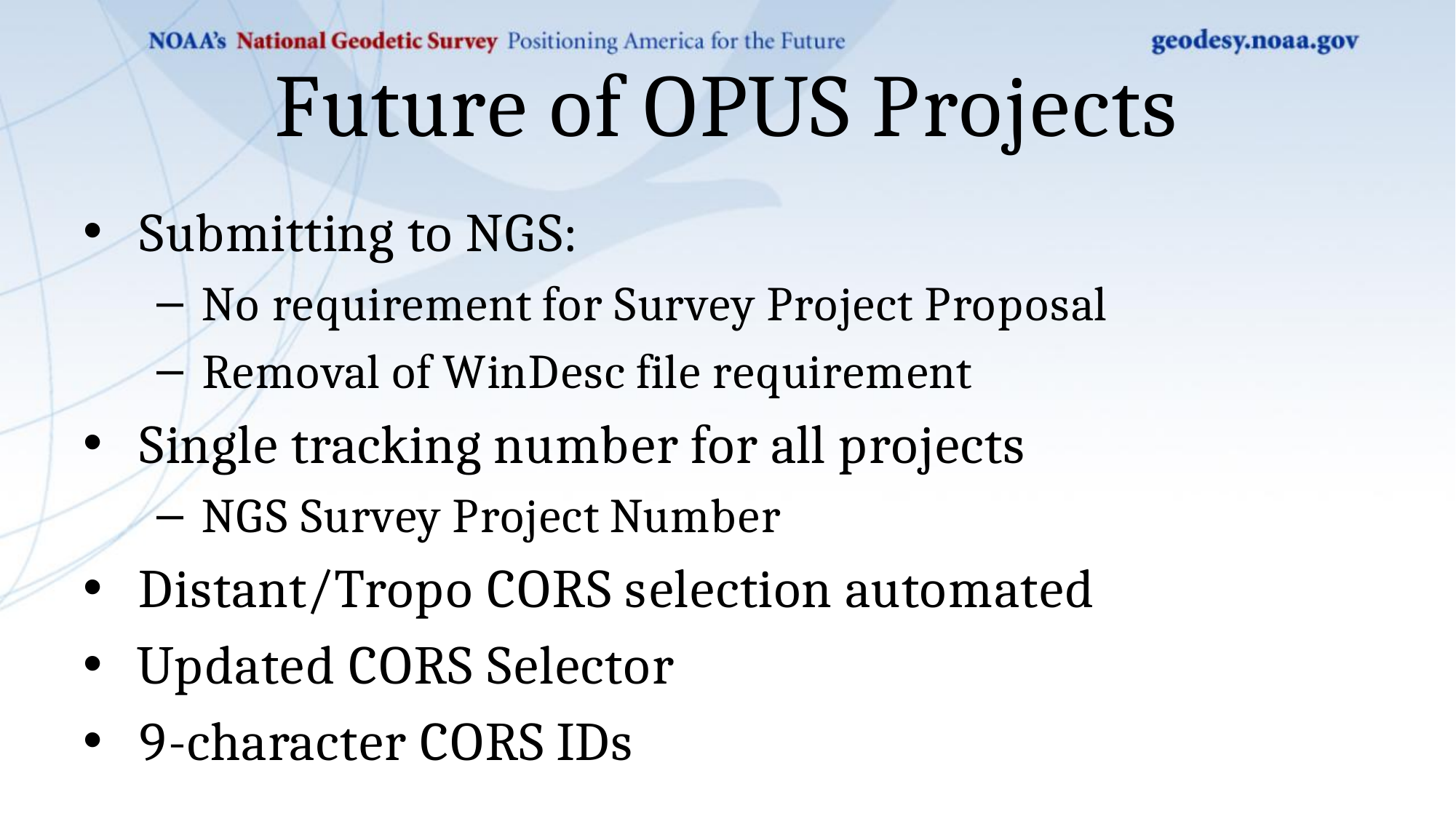

# Future of OPUS Projects
Submitting to NGS:
No requirement for Survey Project Proposal
Removal of WinDesc file requirement
Single tracking number for all projects
NGS Survey Project Number
Distant/Tropo CORS selection automated
Updated CORS Selector
9-character CORS IDs